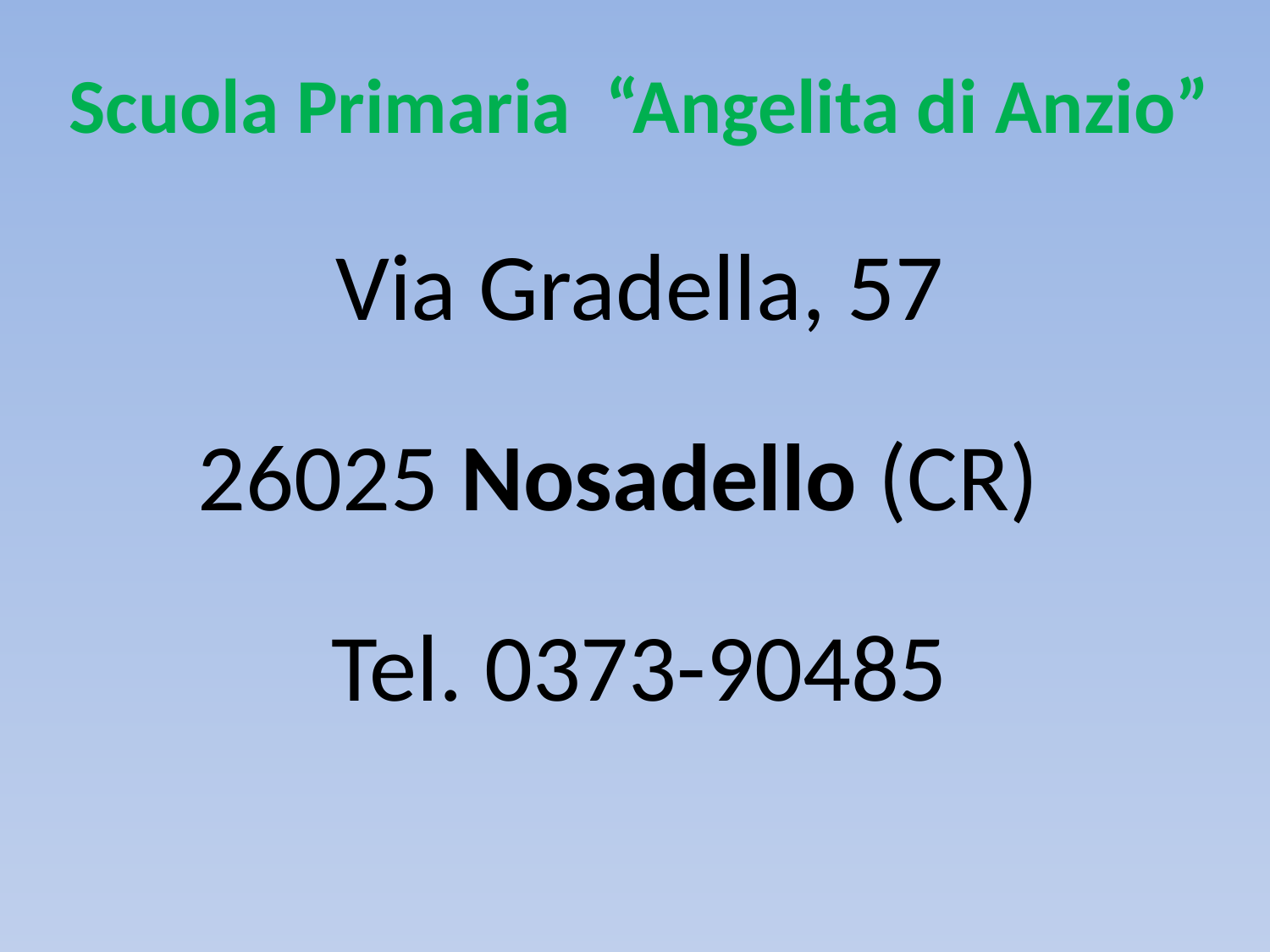

Scuola Primaria  “Angelita di Anzio”
Via Gradella, 57
26025 Nosadello (CR)
Tel. 0373-90485